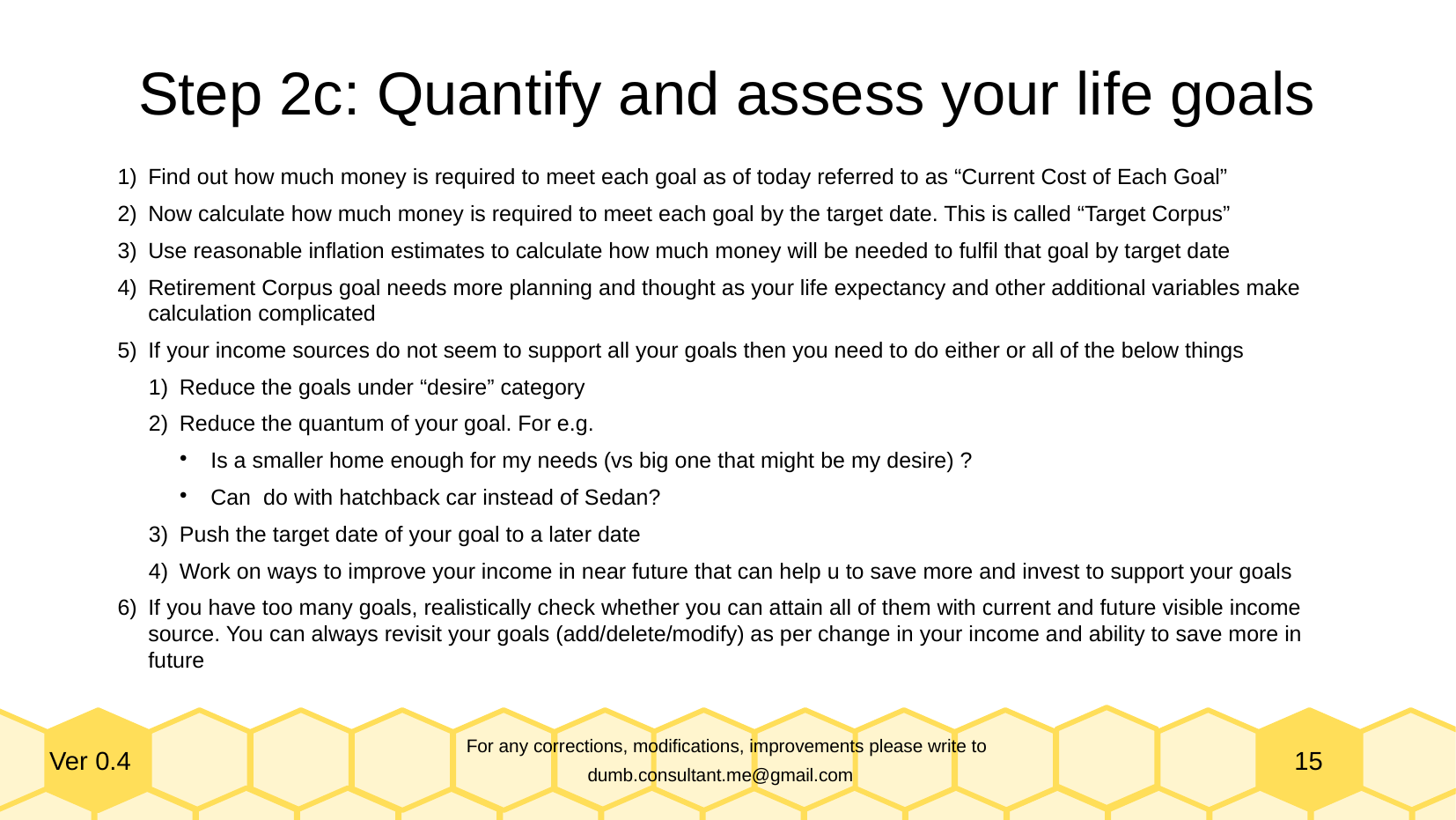

Step 2c: Quantify and assess your life goals
Find out how much money is required to meet each goal as of today referred to as “Current Cost of Each Goal”
Now calculate how much money is required to meet each goal by the target date. This is called “Target Corpus”
Use reasonable inflation estimates to calculate how much money will be needed to fulfil that goal by target date
Retirement Corpus goal needs more planning and thought as your life expectancy and other additional variables make calculation complicated
If your income sources do not seem to support all your goals then you need to do either or all of the below things
Reduce the goals under “desire” category
Reduce the quantum of your goal. For e.g.
Is a smaller home enough for my needs (vs big one that might be my desire) ?
Can  do with hatchback car instead of Sedan?
Push the target date of your goal to a later date
Work on ways to improve your income in near future that can help u to save more and invest to support your goals
If you have too many goals, realistically check whether you can attain all of them with current and future visible income source. You can always revisit your goals (add/delete/modify) as per change in your income and ability to save more in future